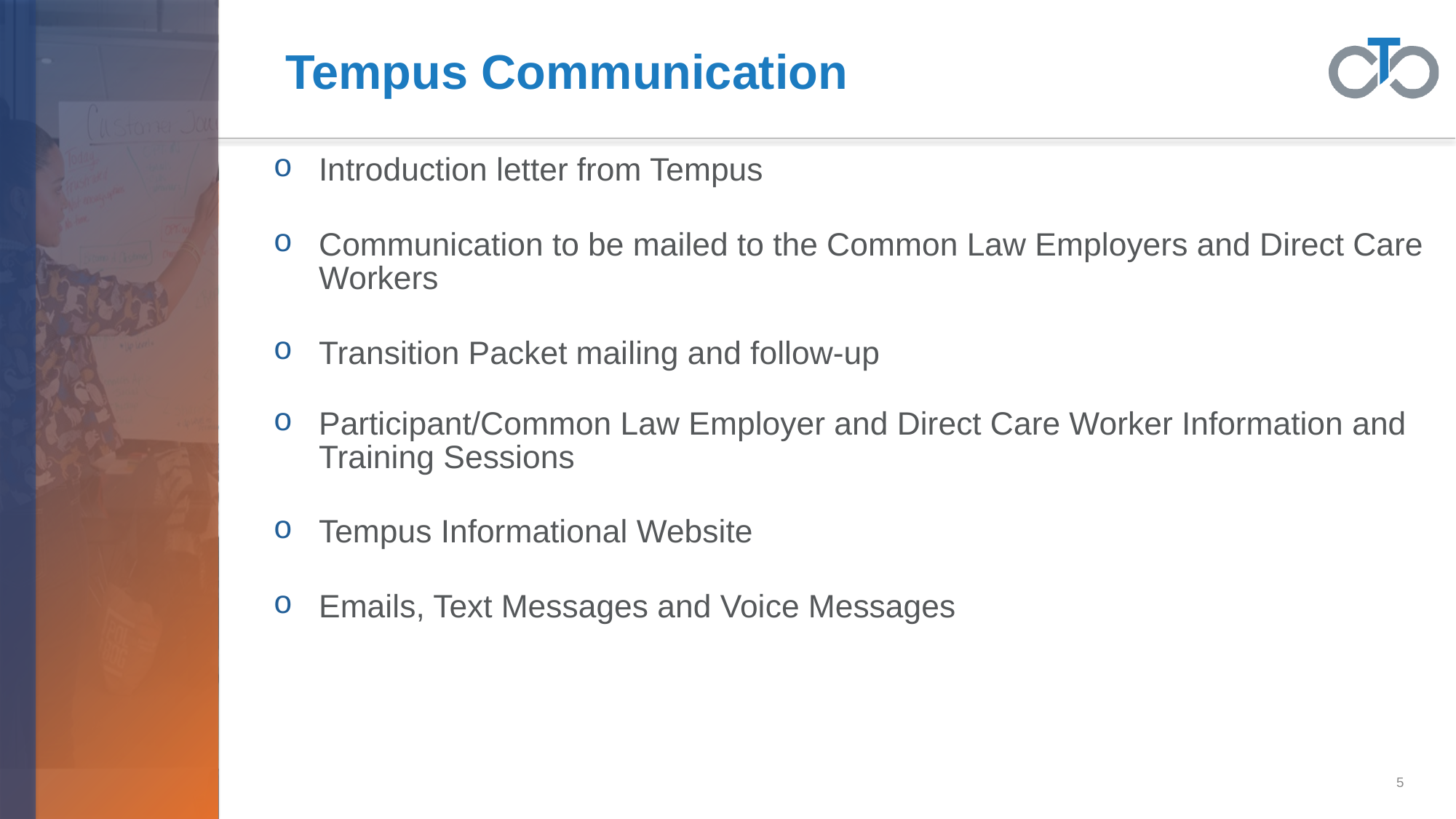

# Tempus Communication
Introduction letter from Tempus

Communication to be mailed to the Common Law Employers and Direct Care Workers

Transition Packet mailing and follow-up
Participant/Common Law Employer and Direct Care Worker Information and Training Sessions

Tempus Informational Website

Emails, Text Messages and Voice Messages
5